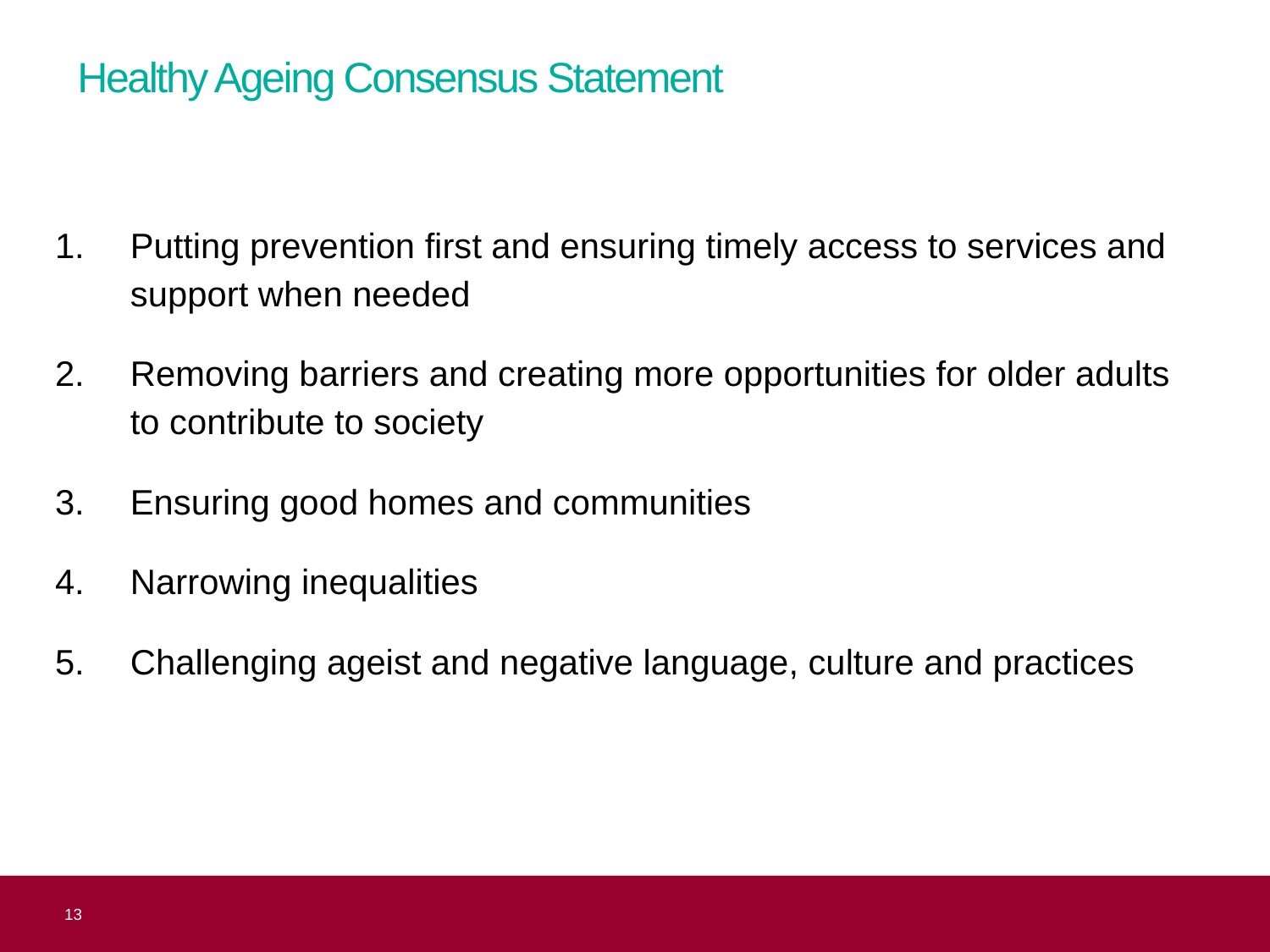

# Healthy Ageing Consensus Statement
Putting prevention first and ensuring timely access to services and support when needed
Removing barriers and creating more opportunities for older adults to contribute to society
Ensuring good homes and communities
Narrowing inequalities
Challenging ageist and negative language, culture and practices
  13
Consensus statement on healthy ageing launch 16.10.2019
  13
Consensus statement on healthy ageing launch 16.10.2019